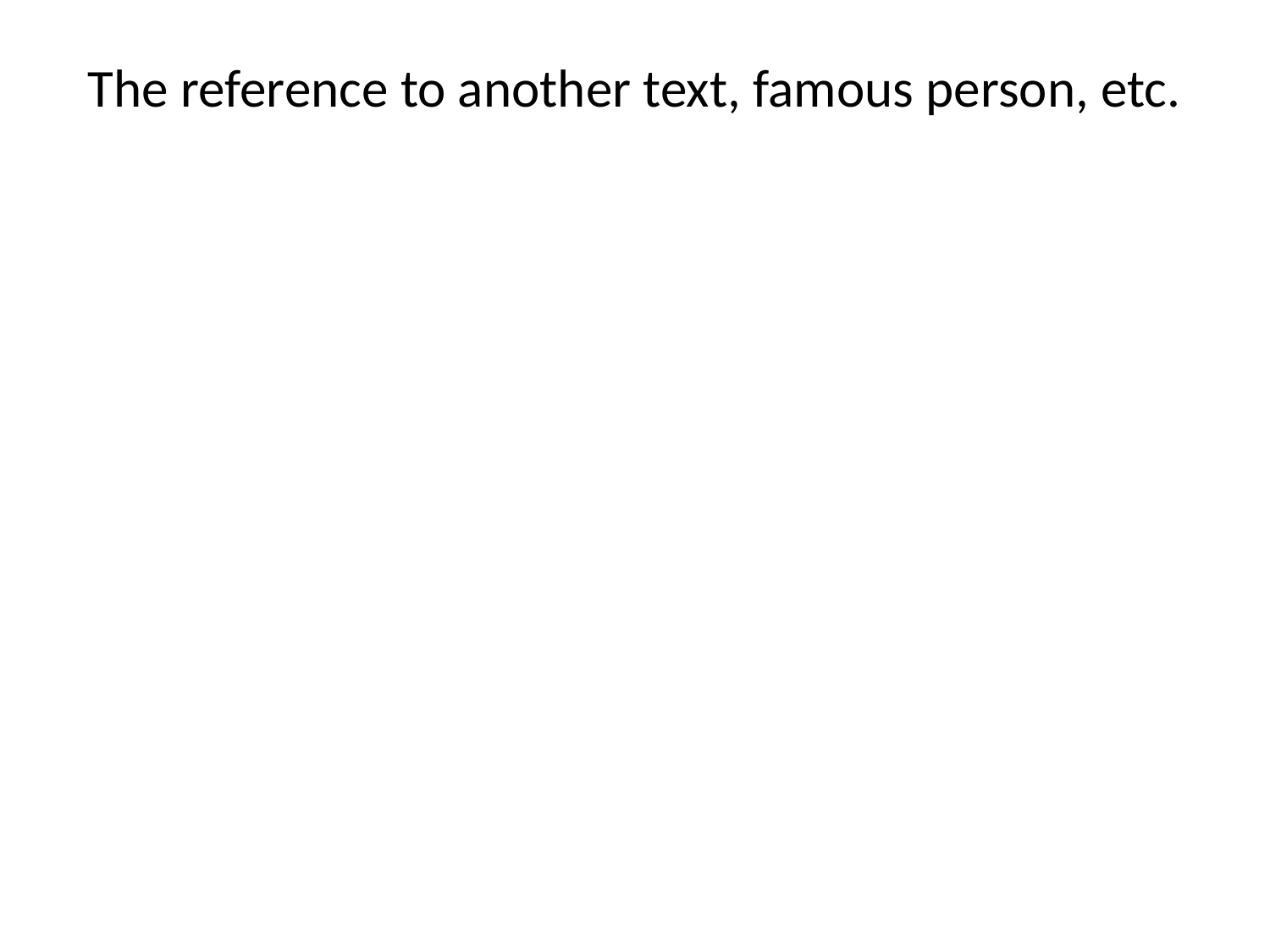

# The reference to another text, famous person, etc.